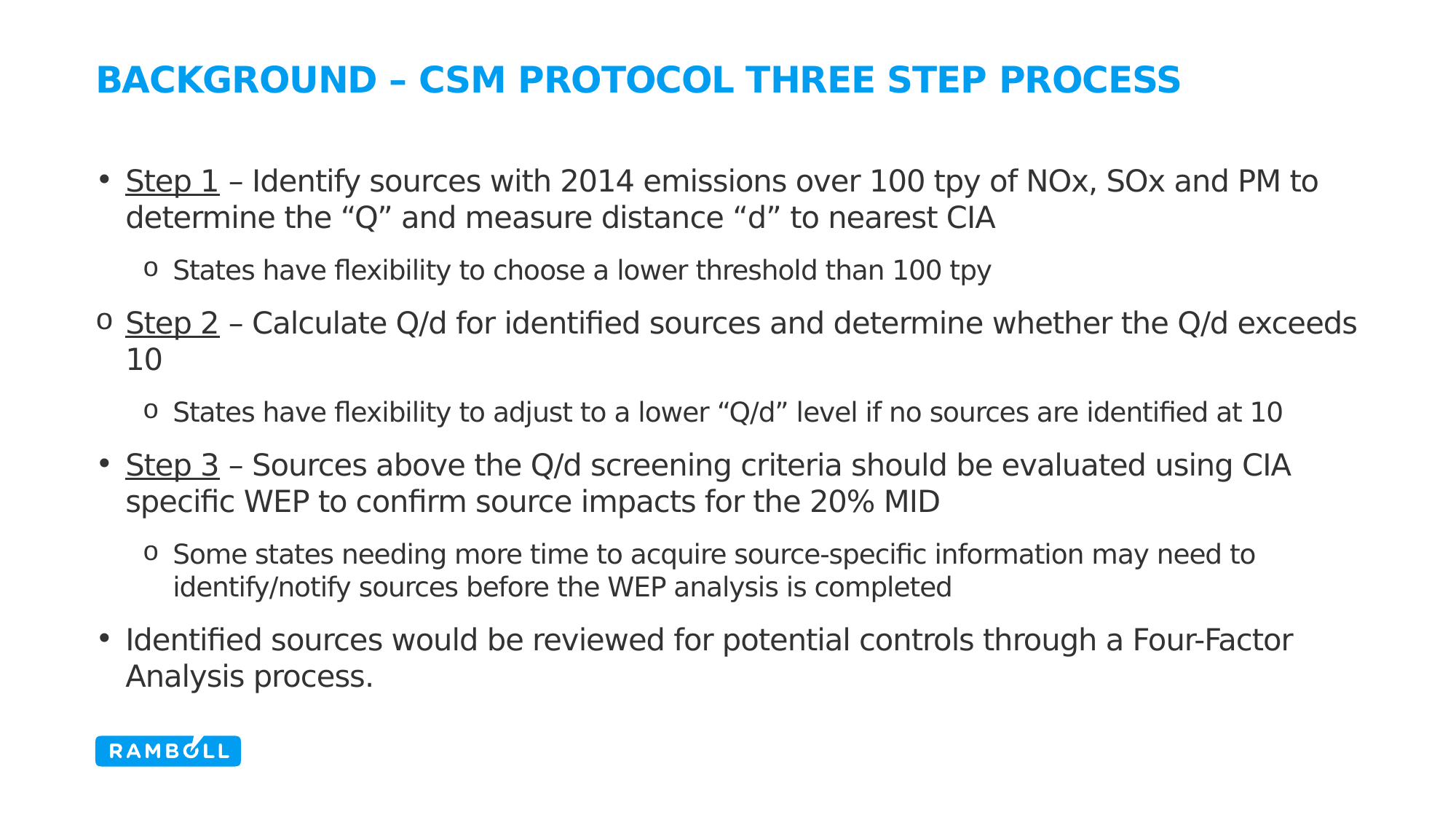

# Background – CSM Protocol Three Step Process
Step 1 – Identify sources with 2014 emissions over 100 tpy of NOx, SOx and PM to determine the “Q” and measure distance “d” to nearest CIA
States have flexibility to choose a lower threshold than 100 tpy
Step 2 – Calculate Q/d for identified sources and determine whether the Q/d exceeds 10
States have flexibility to adjust to a lower “Q/d” level if no sources are identified at 10
Step 3 – Sources above the Q/d screening criteria should be evaluated using CIA specific WEP to confirm source impacts for the 20% MID
Some states needing more time to acquire source-specific information may need to identify/notify sources before the WEP analysis is completed
Identified sources would be reviewed for potential controls through a Four-Factor Analysis process.